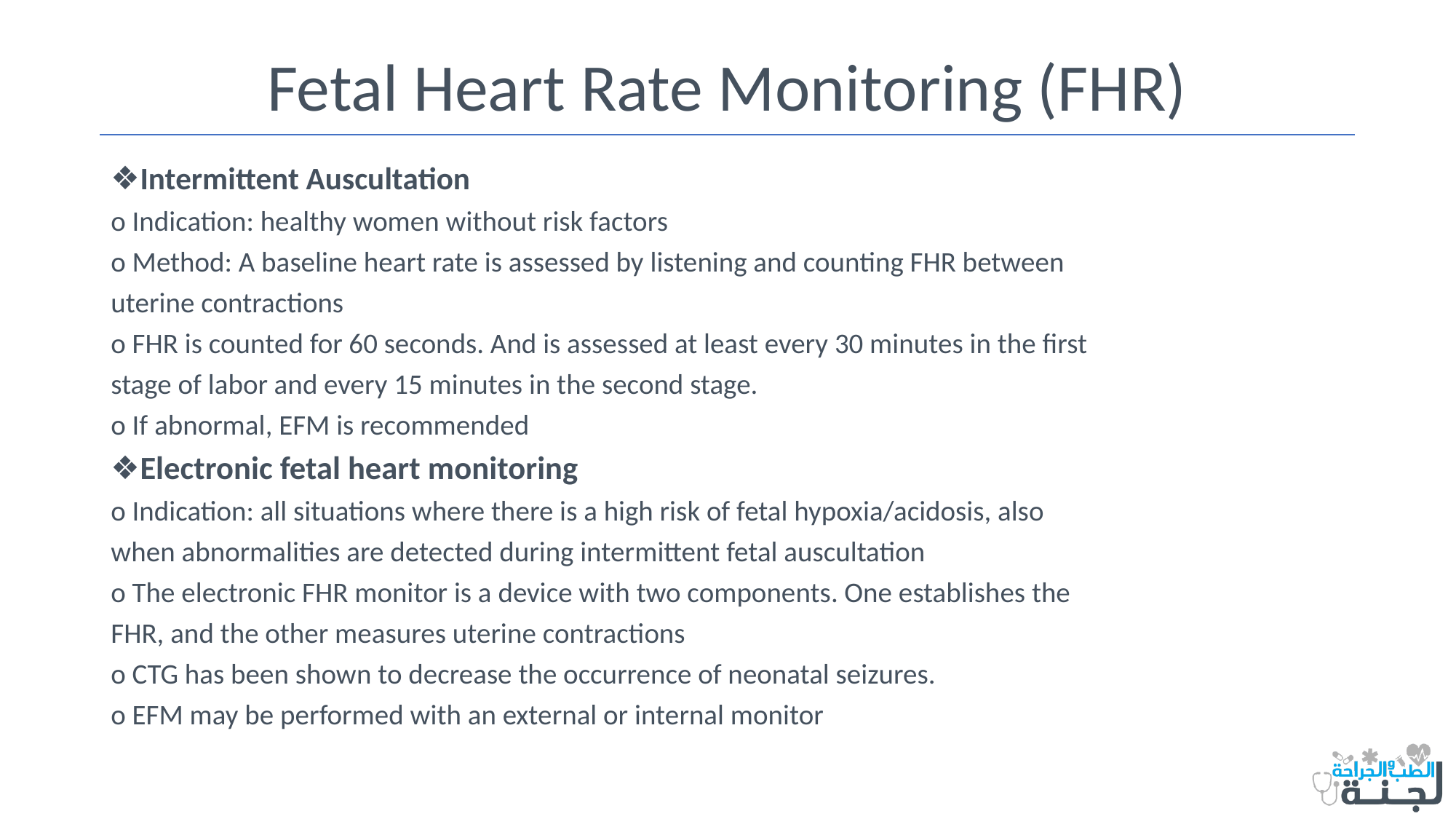

# Fetal Heart Rate Monitoring (FHR)
❖Intermittent Auscultation
o Indication: healthy women without risk factors
o Method: A baseline heart rate is assessed by listening and counting FHR between
uterine contractions
o FHR is counted for 60 seconds. And is assessed at least every 30 minutes in the first
stage of labor and every 15 minutes in the second stage.
o If abnormal, EFM is recommended
❖Electronic fetal heart monitoring
o Indication: all situations where there is a high risk of fetal hypoxia/acidosis, also
when abnormalities are detected during intermittent fetal auscultation
o The electronic FHR monitor is a device with two components. One establishes the
FHR, and the other measures uterine contractions
o CTG has been shown to decrease the occurrence of neonatal seizures.
o EFM may be performed with an external or internal monitor